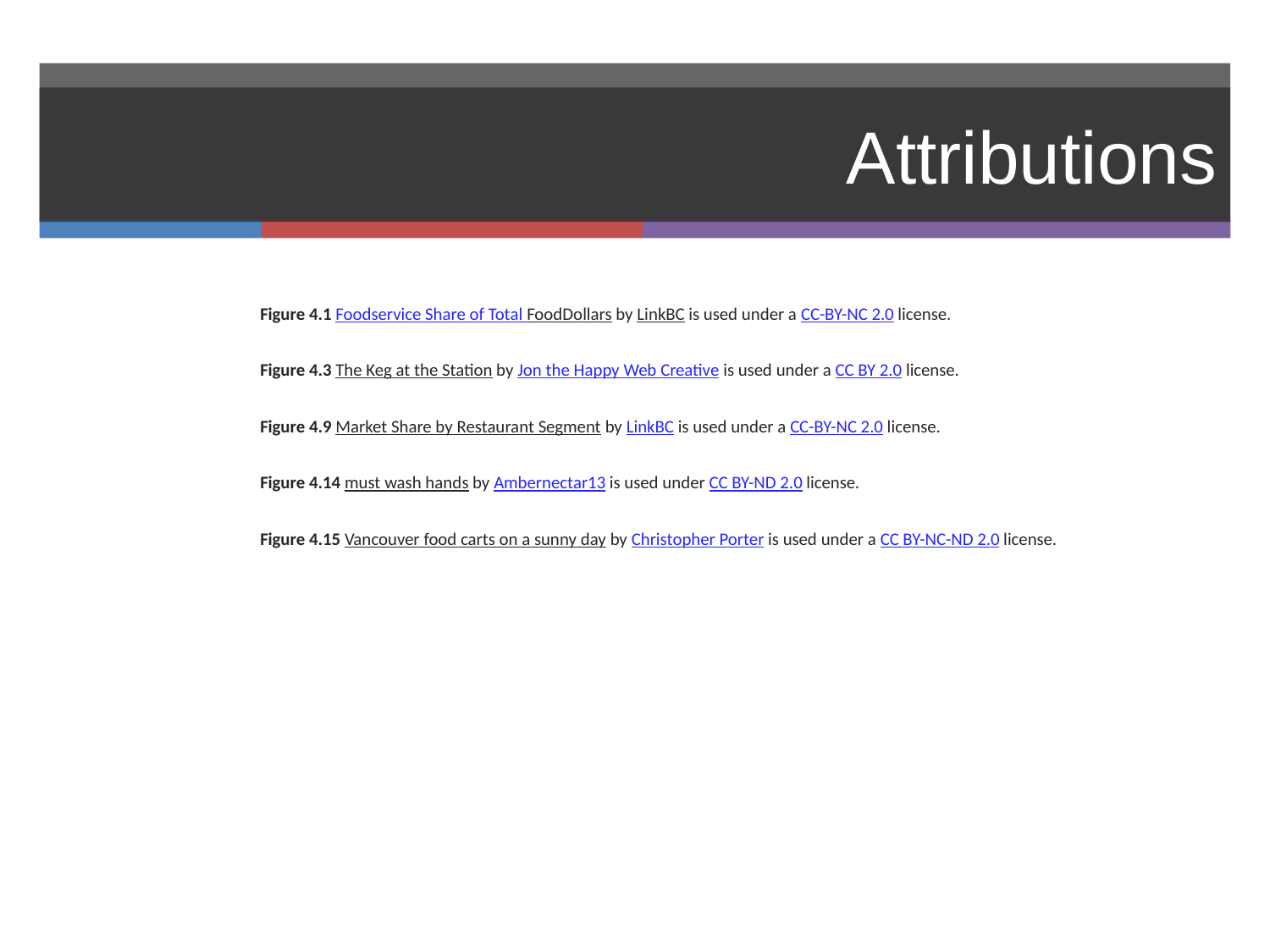

# Attributions
Figure 4.1 Foodservice Share of Total FoodDollars by LinkBC is used under a CC-BY-NC 2.0 license.
Figure 4.3 The Keg at the Station by Jon the Happy Web Creative is used under a CC BY 2.0 license.
Figure 4.9 Market Share by Restaurant Segment by LinkBC is used under a CC-BY-NC 2.0 license.
Figure 4.14 must wash hands by Ambernectar13 is used under CC BY-ND 2.0 license.
Figure 4.15 Vancouver food carts on a sunny day by Christopher Porter is used under a CC BY-NC-ND 2.0 license.